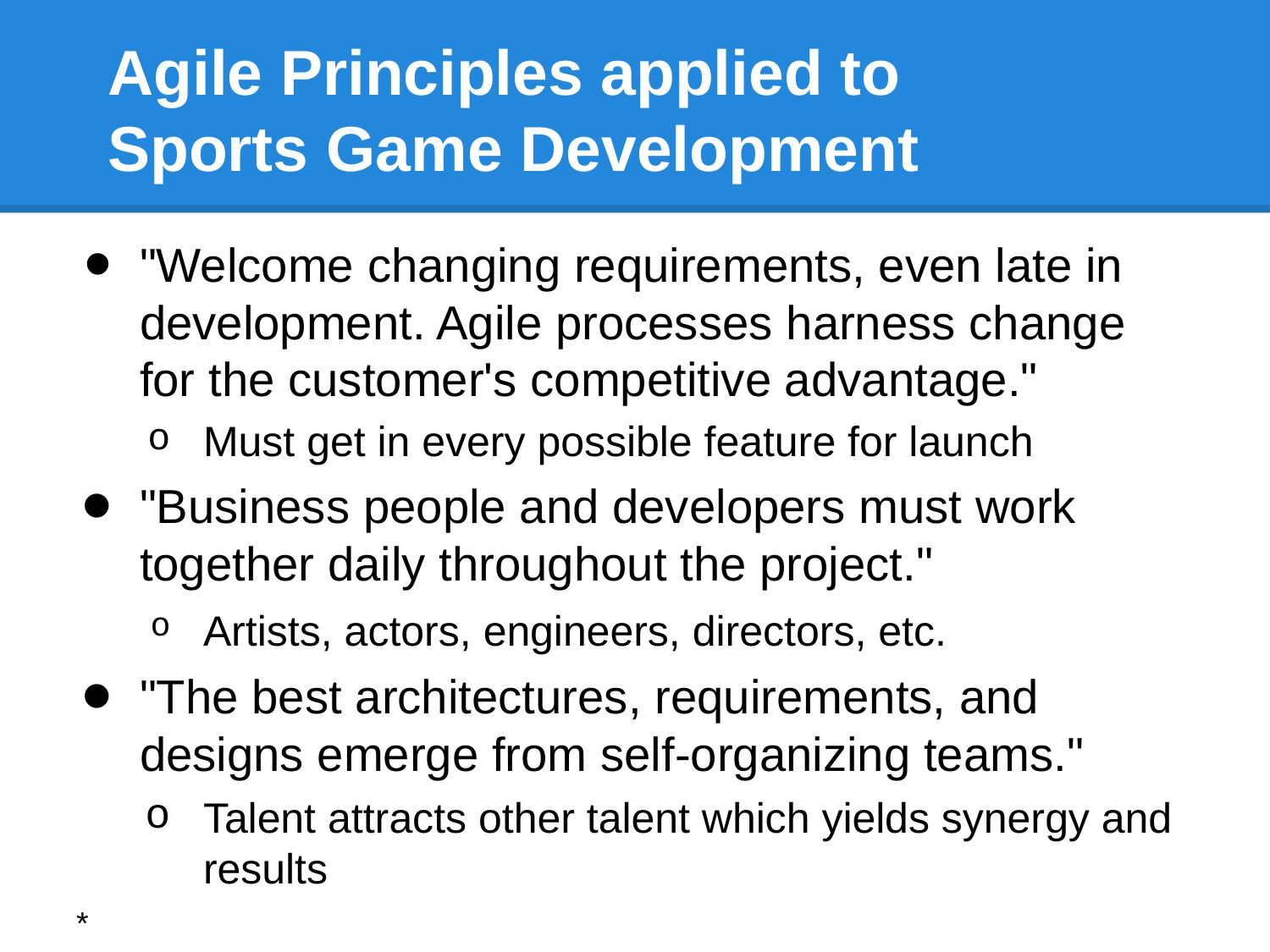

# Agile Principles applied to
Sports Game Development
"Welcome changing requirements, even late in development. Agile processes harness change for the customer's competitive advantage."
Must get in every possible feature for launch
"Business people and developers must work together daily throughout the project."
Artists, actors, engineers, directors, etc.
"The best architectures, requirements, and designs emerge from self-organizing teams."
Talent attracts other talent which yields synergy and results
*